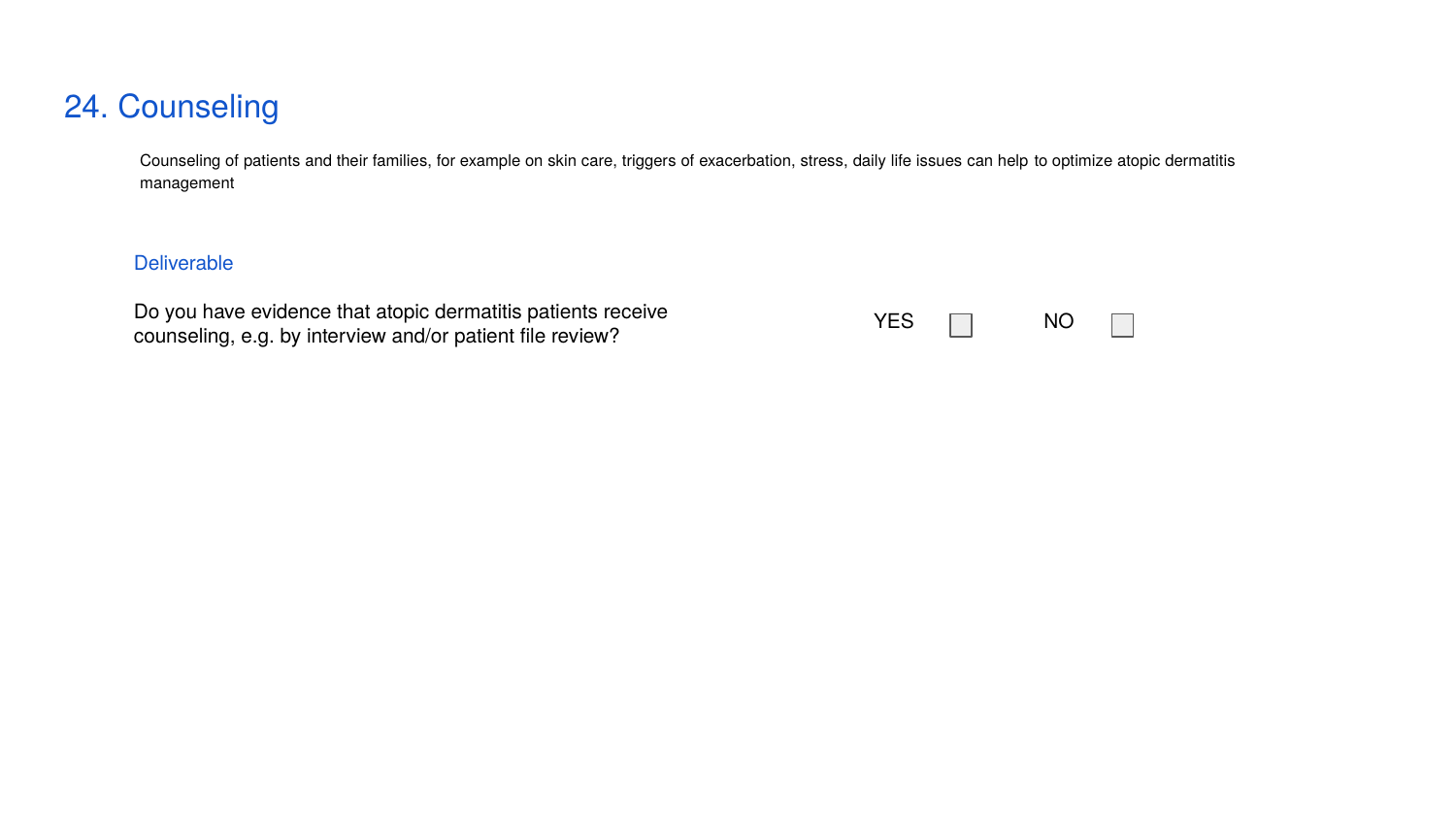

# 24. Counseling
Counseling of patients and their families, for example on skin care, triggers of exacerbation, stress, daily life issues can help to optimize atopic dermatitis management
Deliverable

Do you have evidence that atopic dermatitis patients receive counseling, e.g. by interview and/or patient file review?
YES
NO